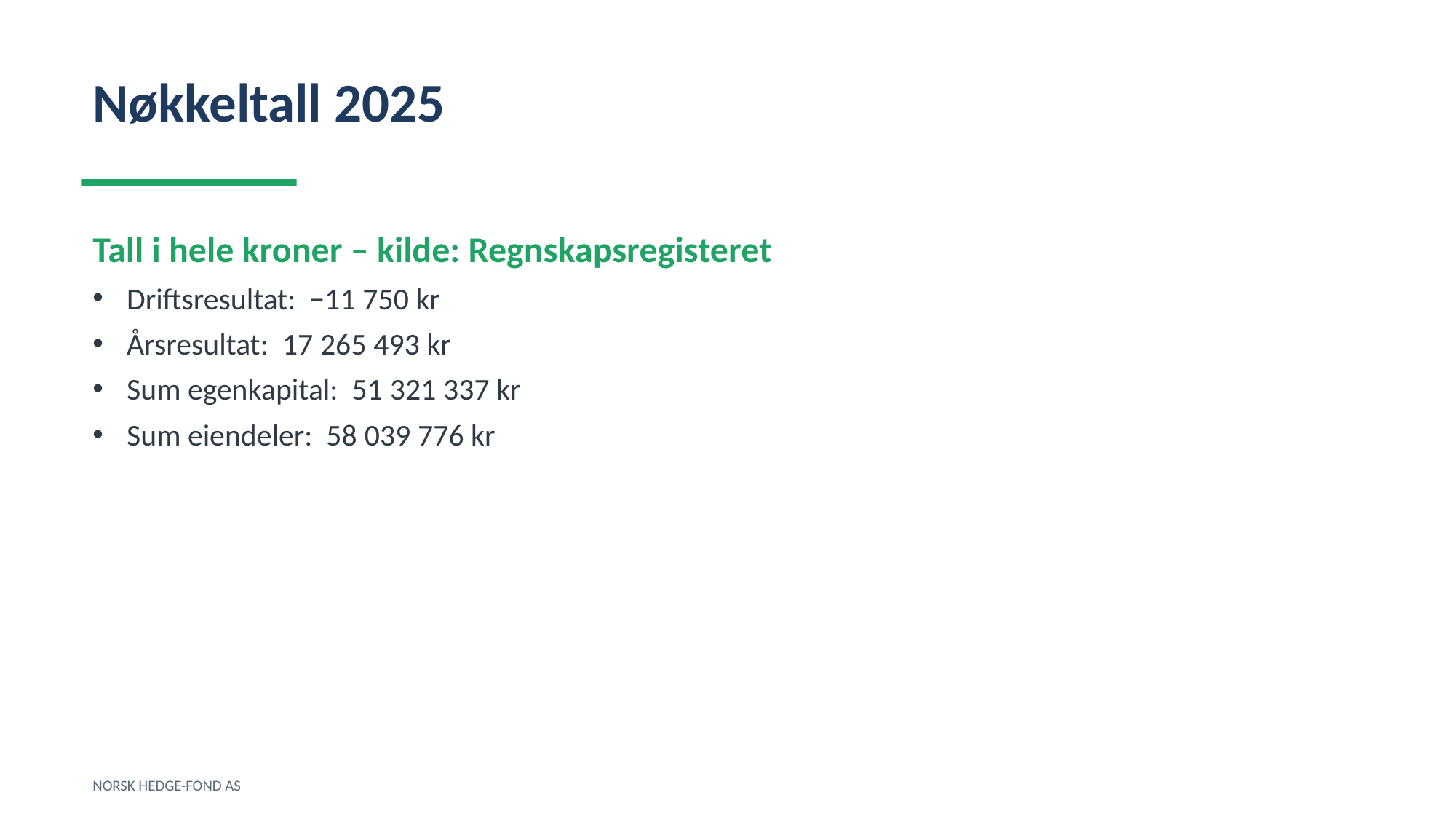

Nøkkeltall 2025

Tall i hele kroner – kilde: Regnskapsregisteret
Driftsresultat:  −11 750 kr
Årsresultat:  17 265 493 kr
Sum egenkapital:  51 321 337 kr
Sum eiendeler:  58 039 776 kr
NORSK HEDGE-FOND AS